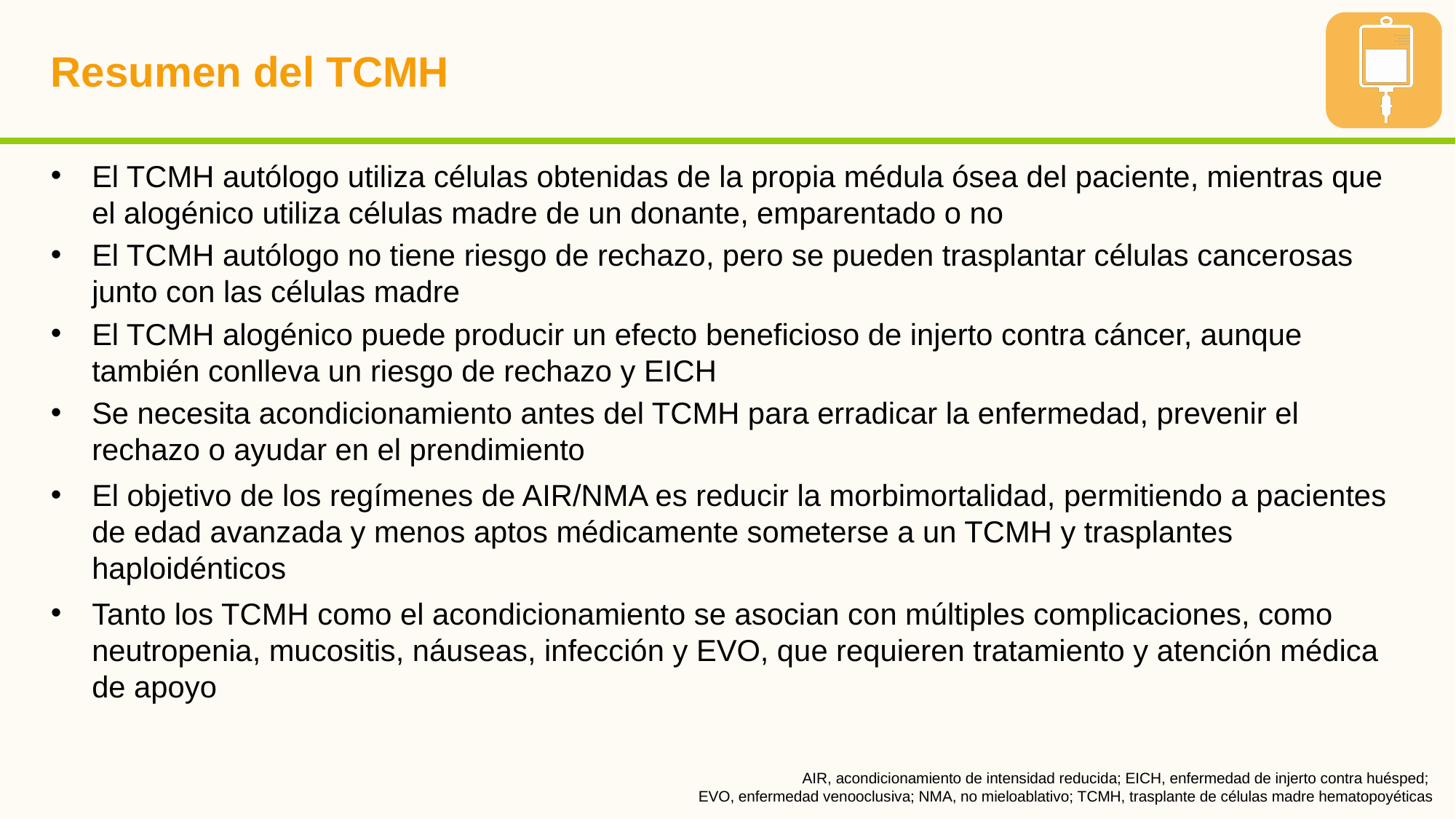

# Resumen del TCMH
El TCMH autólogo utiliza células obtenidas de la propia médula ósea del paciente, mientras que el alogénico utiliza células madre de un donante, emparentado o no
El TCMH autólogo no tiene riesgo de rechazo, pero se pueden trasplantar células cancerosas junto con las células madre
El TCMH alogénico puede producir un efecto beneficioso de injerto contra cáncer, aunque también conlleva un riesgo de rechazo y EICH
Se necesita acondicionamiento antes del TCMH para erradicar la enfermedad, prevenir el rechazo o ayudar en el prendimiento
El objetivo de los regímenes de AIR/NMA es reducir la morbimortalidad, permitiendo a pacientes de edad avanzada y menos aptos médicamente someterse a un TCMH y trasplantes haploidénticos
Tanto los TCMH como el acondicionamiento se asocian con múltiples complicaciones, como neutropenia, mucositis, náuseas, infección y EVO, que requieren tratamiento y atención médica de apoyo

AIR, acondicionamiento de intensidad reducida; EICH, enfermedad de injerto contra huésped;
EVO, enfermedad venooclusiva; NMA, no mieloablativo; TCMH, trasplante de células madre hematopoyéticas